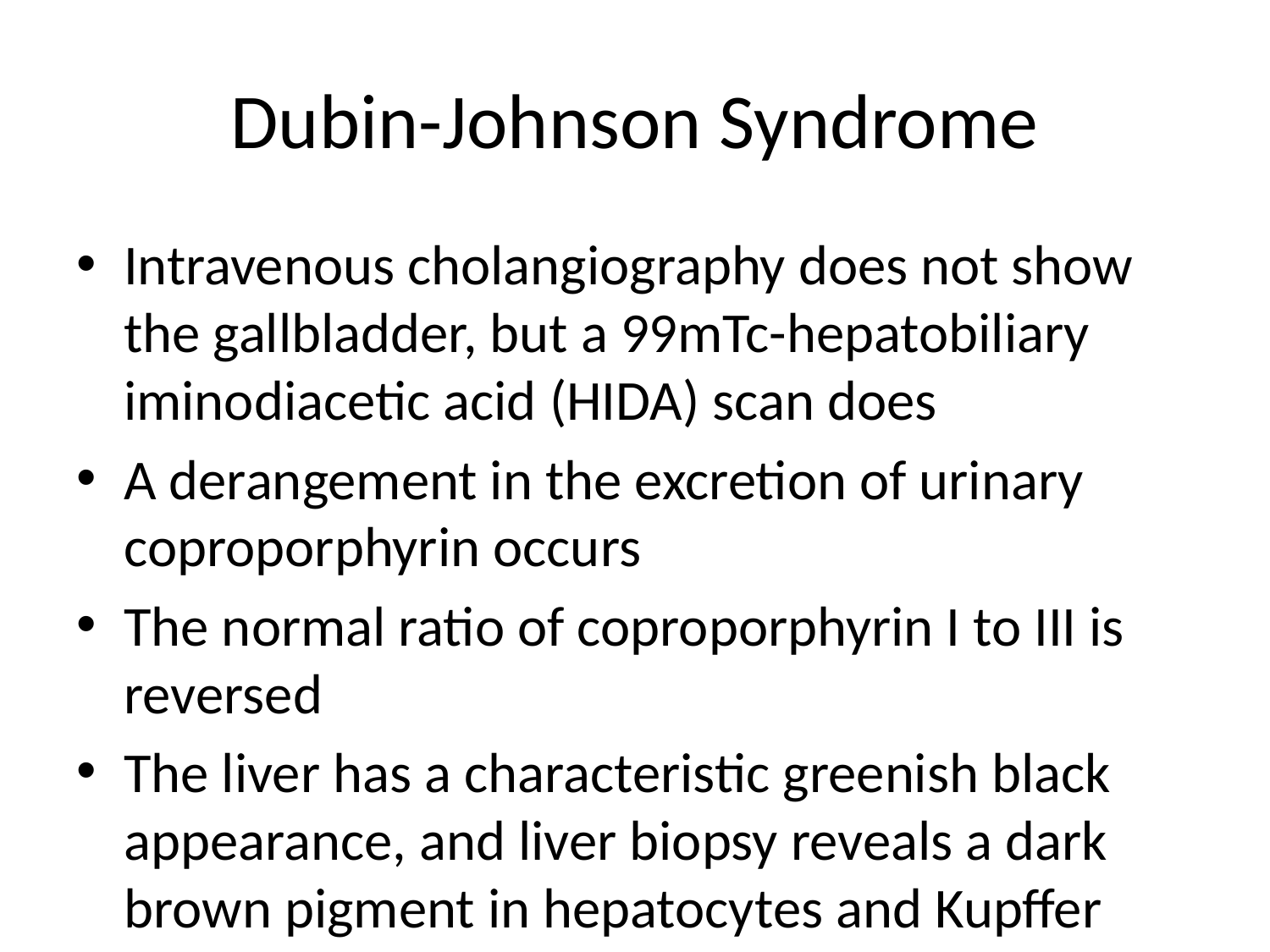

# Dubin-Johnson Syndrome
Intravenous cholangiography does not show the gallbladder, but a 99mTc-hepatobiliary iminodiacetic acid (HIDA) scan does
A derangement in the excretion of urinary coproporphyrin occurs
The normal ratio of coproporphyrin I to III is reversed
The liver has a characteristic greenish black appearance, and liver biopsy reveals a dark brown pigment in hepatocytes and Kupffer cells that looks like lipofuscin but probably is melanin